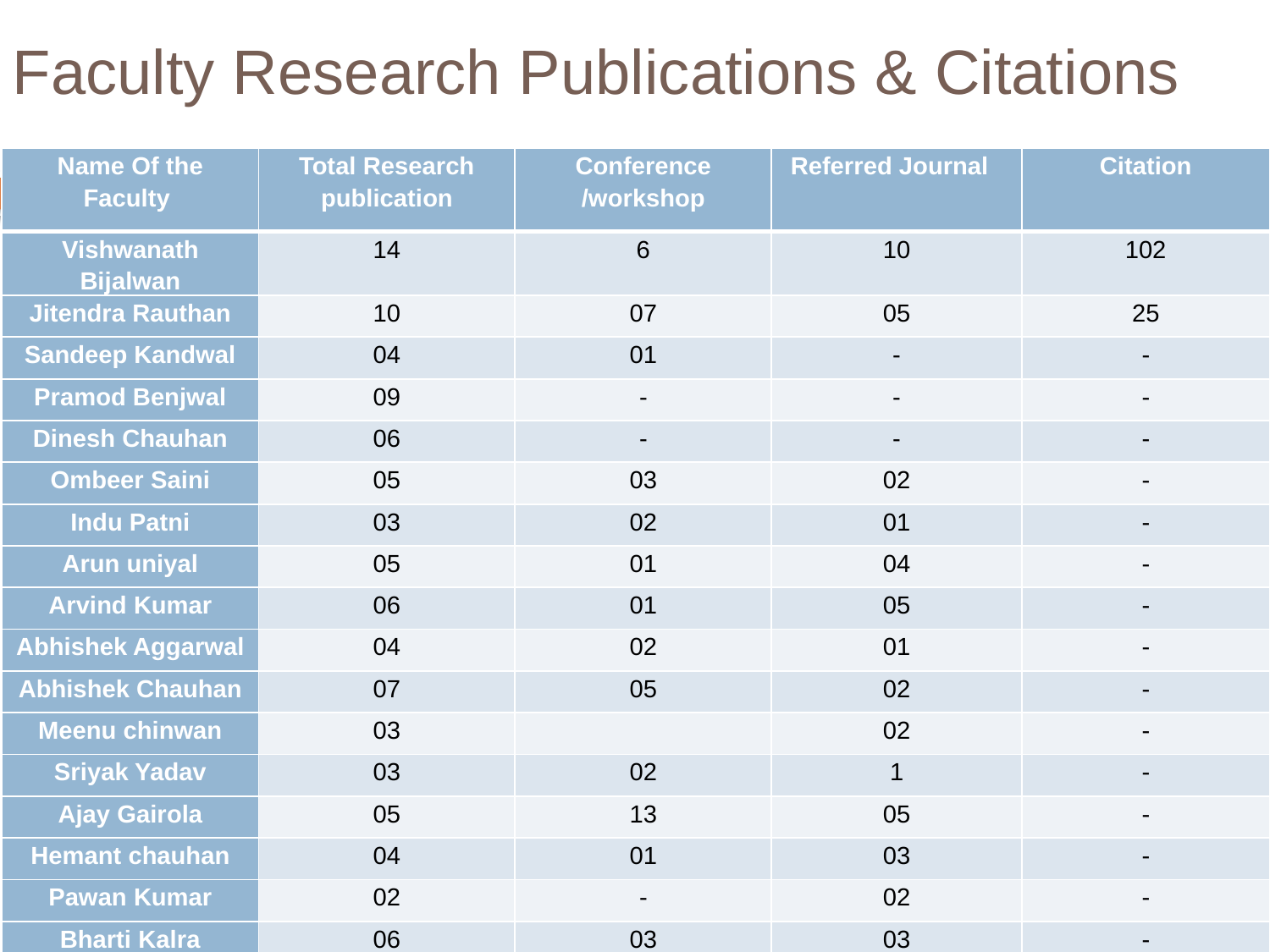

# Faculty Research Publications & Citations
| Name Of the Faculty | Total Research publication | Conference /workshop | Referred Journal | Citation |
| --- | --- | --- | --- | --- |
| Vishwanath Bijalwan | 14 | 6 | 10 | 102 |
| Jitendra Rauthan | 10 | 07 | 05 | 25 |
| Sandeep Kandwal | 04 | 01 | - | - |
| Pramod Benjwal | 09 | - | - | - |
| Dinesh Chauhan | 06 | - | - | - |
| Ombeer Saini | 05 | 03 | 02 | - |
| Indu Patni | 03 | 02 | 01 | - |
| Arun uniyal | 05 | 01 | 04 | - |
| Arvind Kumar | 06 | 01 | 05 | - |
| Abhishek Aggarwal | 04 | 02 | 01 | - |
| Abhishek Chauhan | 07 | 05 | 02 | - |
| Meenu chinwan | 03 |  | 02 | - |
| Sriyak Yadav | 03 | 02 | 1 | - |
| Ajay Gairola | 05 | 13 | 05 | - |
| Hemant chauhan | 04 | 01 | 03 | - |
| Pawan Kumar | 02 | - | 02 | - |
| Bharti Kalra | 06 | 03 | 03 | - |